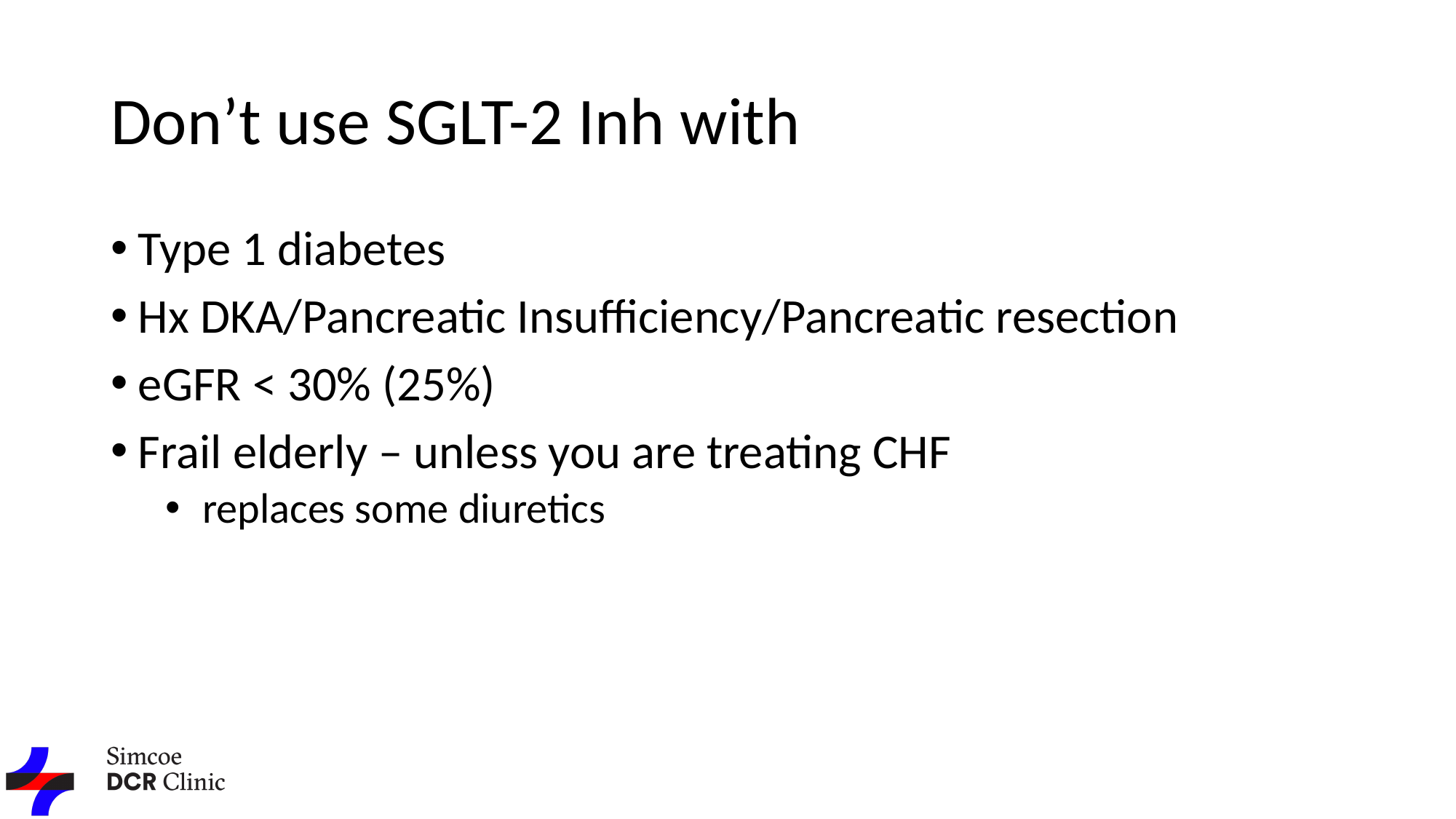

# Don’t use SGLT-2 Inh with
Type 1 diabetes
Hx DKA/Pancreatic Insufficiency/Pancreatic resection
eGFR < 30% (25%)
Frail elderly – unless you are treating CHF
 replaces some diuretics